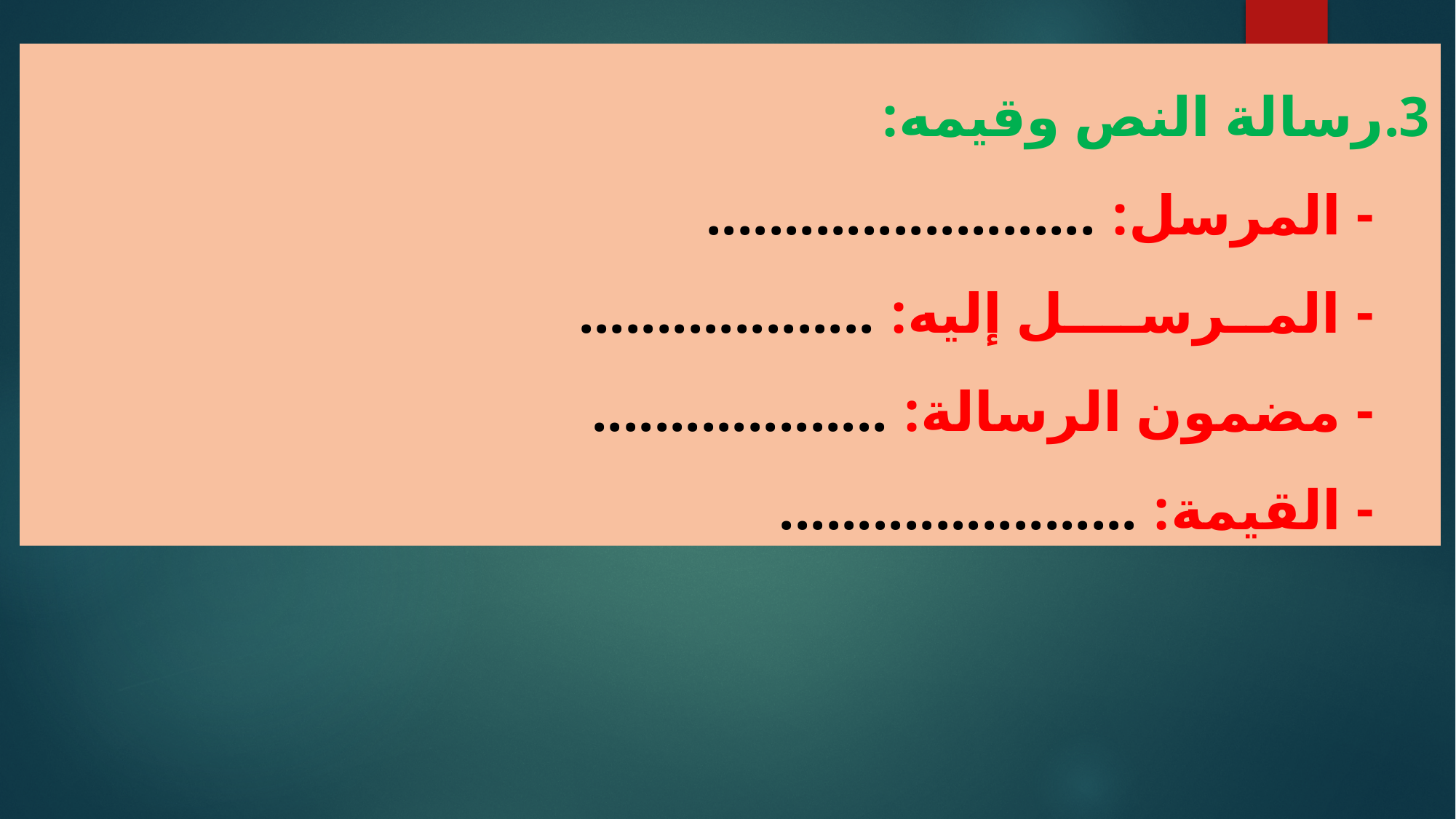

3.	رسالة النص وقيمه:
- المرسل: .........................
- المــرســــل إليه: ...................
- مضمون الرسالة: ...................
- القيمة: .......................